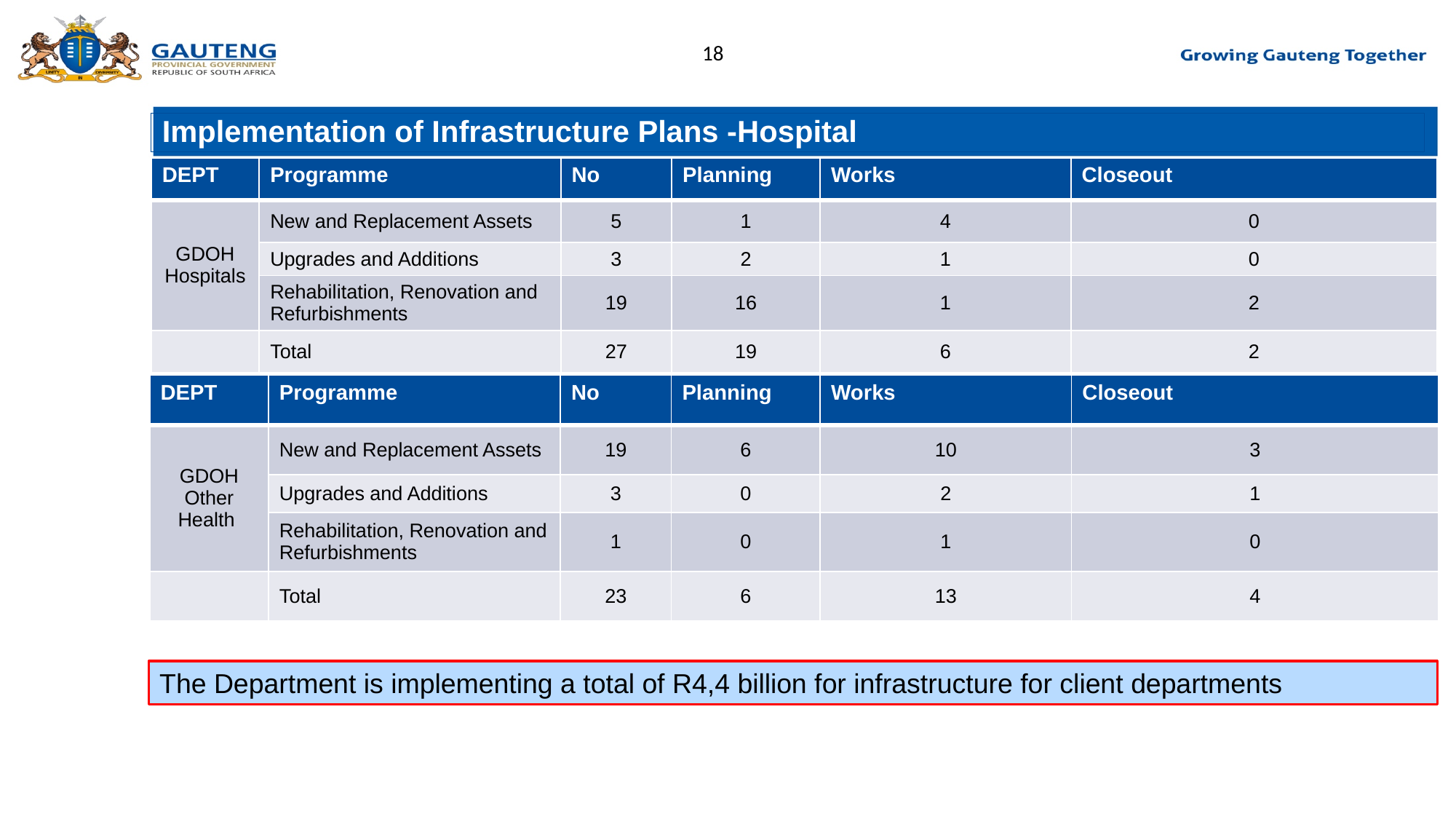

# Implementation of Infrastructure Plans -Hospital
| DEPT | Programme | No | Planning | Works | Closeout |
| --- | --- | --- | --- | --- | --- |
| GDOH Hospitals | New and Replacement Assets | 5 | 1 | 4 | 0 |
|  | Upgrades and Additions | 3 | 2 | 1 | 0 |
|  | Rehabilitation, Renovation and Refurbishments | 19 | 16 | 1 | 2 |
|  | Total | 27 | 19 | 6 | 2 |
| DEPT | Programme | No | Planning | Works | Closeout |
| --- | --- | --- | --- | --- | --- |
| GDOH Other Health | New and Replacement Assets | 19 | 6 | 10 | 3 |
|  | Upgrades and Additions | 3 | 0 | 2 | 1 |
|  | Rehabilitation, Renovation and Refurbishments | 1 | 0 | 1 | 0 |
|  | Total | 23 | 6 | 13 | 4 |
The Department is implementing a total of R4,4 billion for infrastructure for client departments